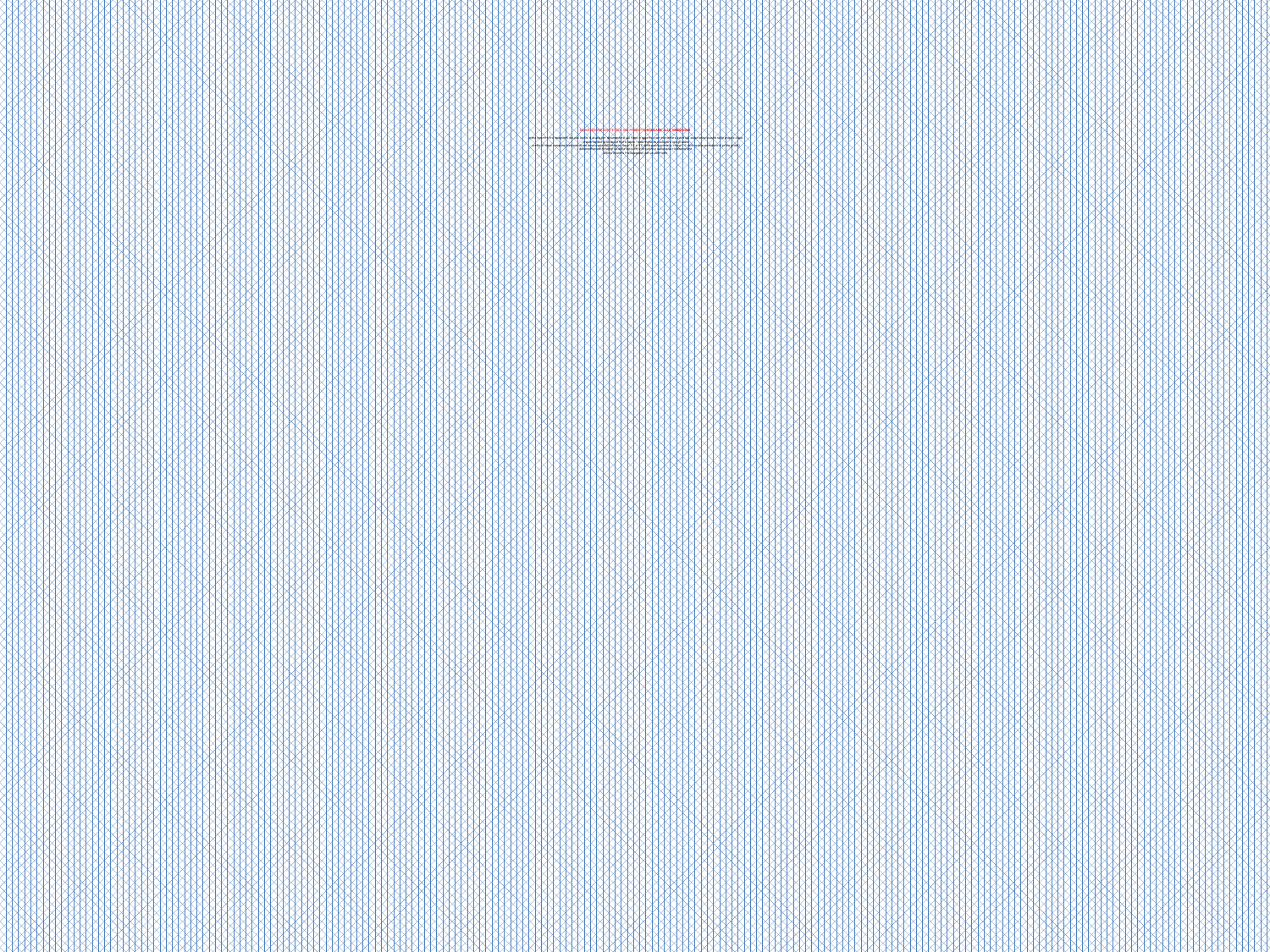

# DESCRIZIONE SINTETICA DEL PROGETTO EDUCARE ALLE EMOZIONI - primo incontro tra insegnanti dei vari ordini di scuola per documentarsi sul tema in oggetto e per raccontare eventuali esperienze vissute nelle proprie classi - presentazione di alcune attività ludico – didattiche da realizzare con gli alunni - scelta di classi campione (sezione ultimo anno scuola dell’infanzia, classi 3 C e 4 C della scuola primaria, classe 1 C della scuola secondaria di primo grado) - documentazione fotografica delle varie attività svolte e successiva rielaborazione - ultimo incontro tra insegnanti per un confronto